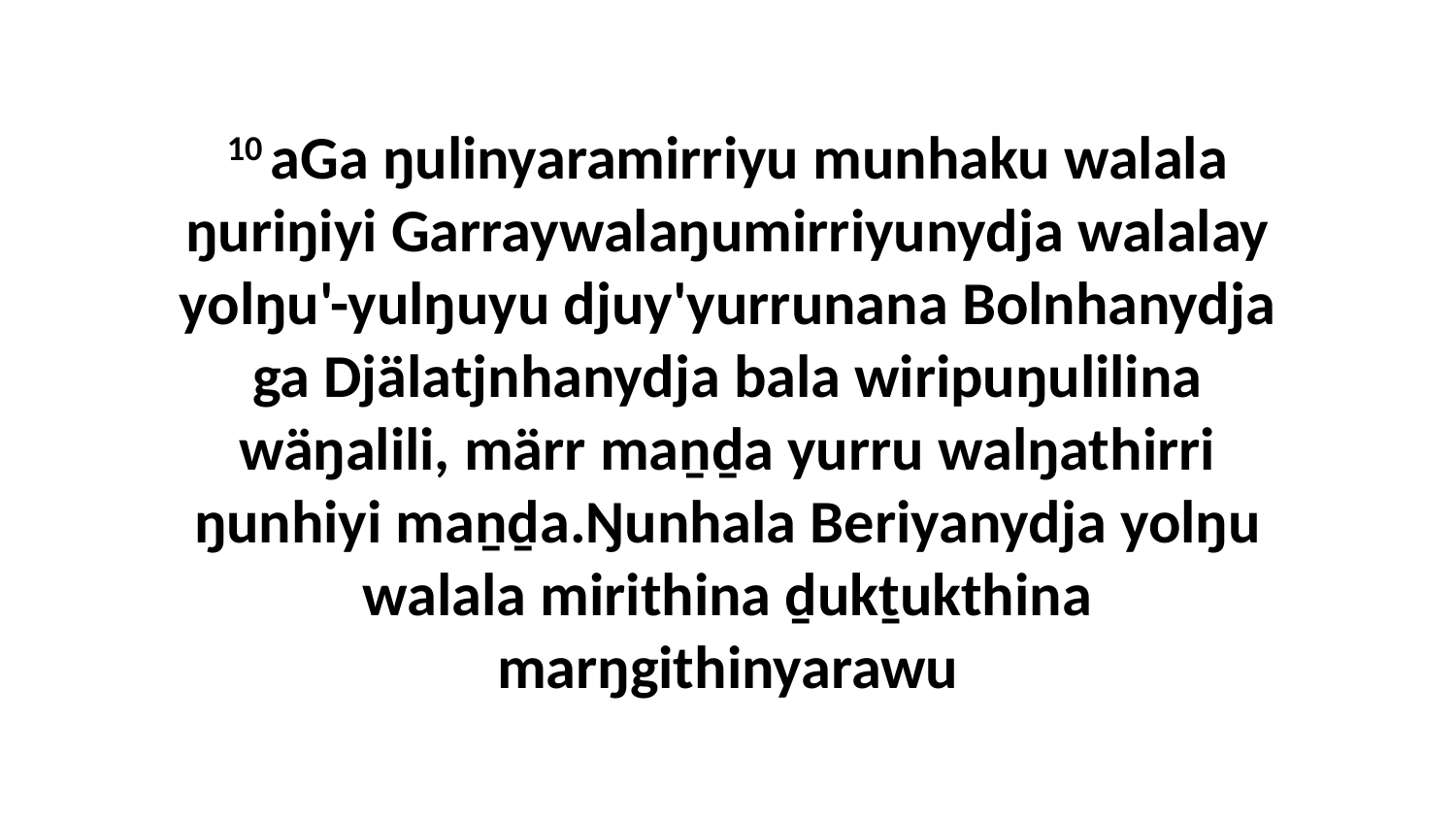

10 aGa ŋulinyaramirriyu munhaku walala ŋuriŋiyi Garraywalaŋumirriyunydja walalay yolŋu'-yulŋuyu djuy'yurrunana Bolnhanydja ga Djälatjnhanydja bala wiripuŋulilina wäŋalili, märr maṉḏa yurru walŋathirri ŋunhiyi maṉḏa.Ŋunhala Beriyanydja yolŋu walala mirithina ḏukṯukthina marŋgithinyarawu